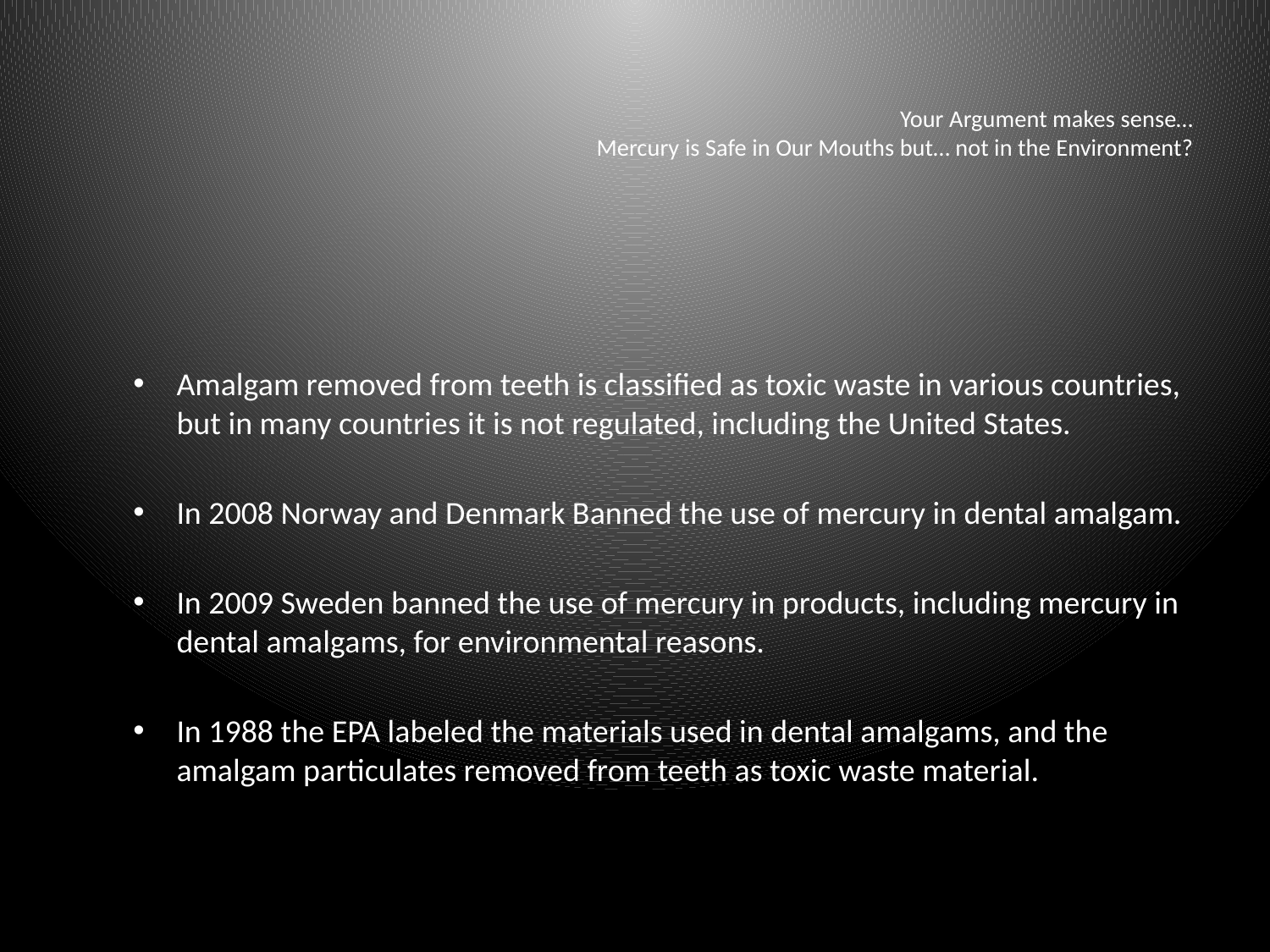

# Your Argument makes sense… Mercury is Safe in Our Mouths but… not in the Environment?

Amalgam removed from teeth is classified as toxic waste in various countries, but in many countries it is not regulated, including the United States.

In 2008 Norway and Denmark Banned the use of mercury in dental amalgam.

In 2009 Sweden banned the use of mercury in products, including mercury in dental amalgams, for environmental reasons.

In 1988 the EPA labeled the materials used in dental amalgams, and the amalgam particulates removed from teeth as toxic waste material.